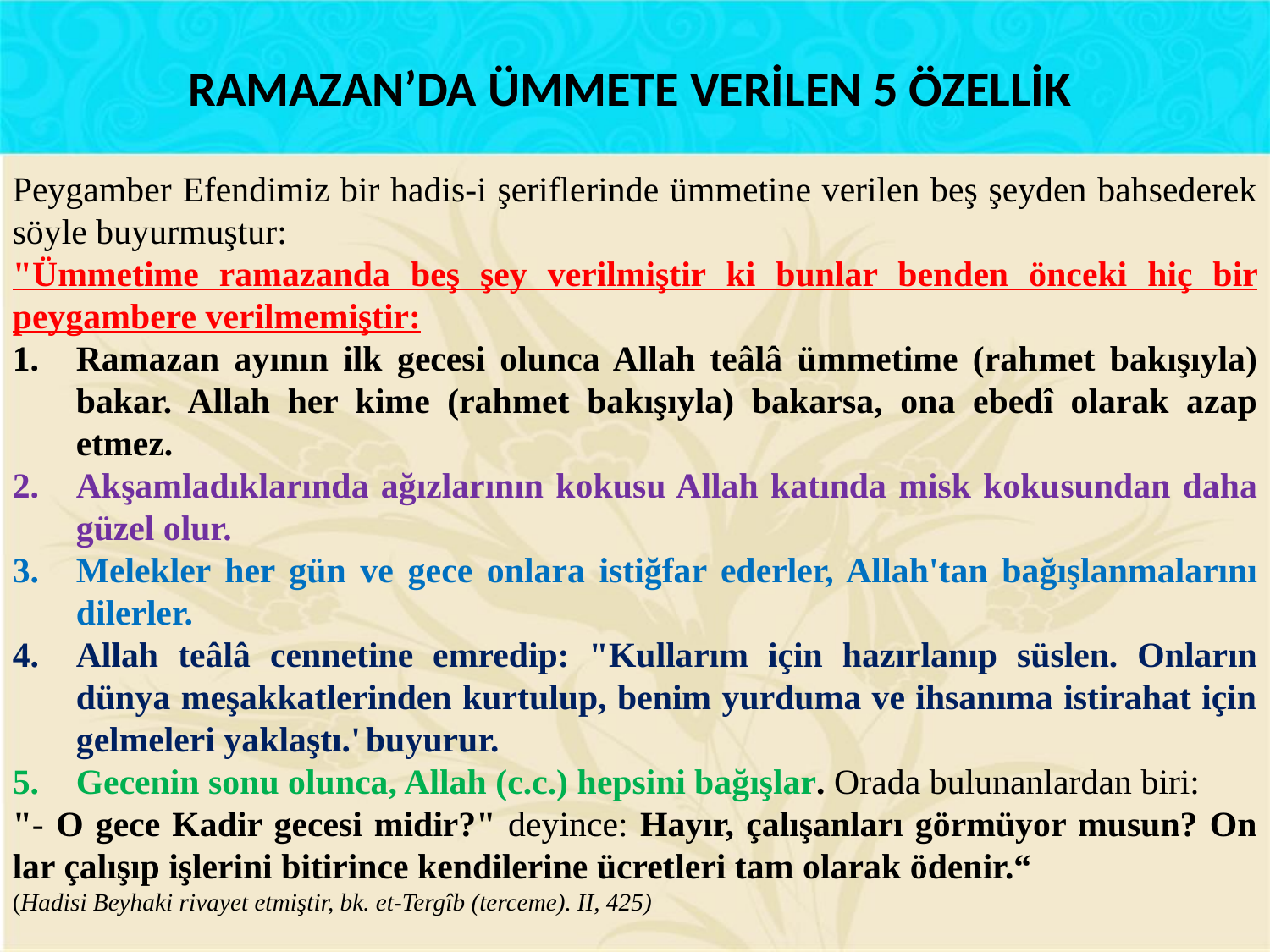

RAMAZAN’DA ÜMMETE VERİLEN 5 ÖZELLİK
Peygamber Efendimiz bir hadis-i şerifle­rinde ümmetine verilen beş şeyden bahsederek söyle buyurmuştur:
"Ümmetime ramazanda beş şey verilmiştir ki bunlar ben­den önceki hiç bir peygambere verilmemiştir:
Ramazan ayının ilk gecesi olunca Allah teâlâ ümmetime (rah­met bakışıyla) bakar. Allah her kime (rah­met bakışıyla) bakar­sa, ona ebedî olarak azap etmez.
Akşamladıkların­da ağızlarının kokusu Allah katında misk koku­sundan daha güzel olur.
Melekler her gün ve ge­ce onlara istiğfar ederler, Al­lah'tan bağışlanmalarını dilerler.
Allah teâlâ cennetine emredip: "Kulla­rım için hazırlanıp süslen. Onların dünya meşakkatlerinden kurtulup, benim yurduma ve ihsanıma istirahat için gelmeleri yaklaştı.' buyurur.
Gecenin sonu olunca, Allah (c.c.) hepsi­ni bağışlar. Orada bulunanlardan biri:
"- O gece Kadir gecesi midir?" deyince: Hayır, çalışanları görmüyor musun? On­lar çalışıp işlerini bitirince kendilerine ücret­leri tam olarak ödenir.“
(Hadisi Beyhaki rivayet etmiştir, bk. et-Tergîb (terceme). II, 425)